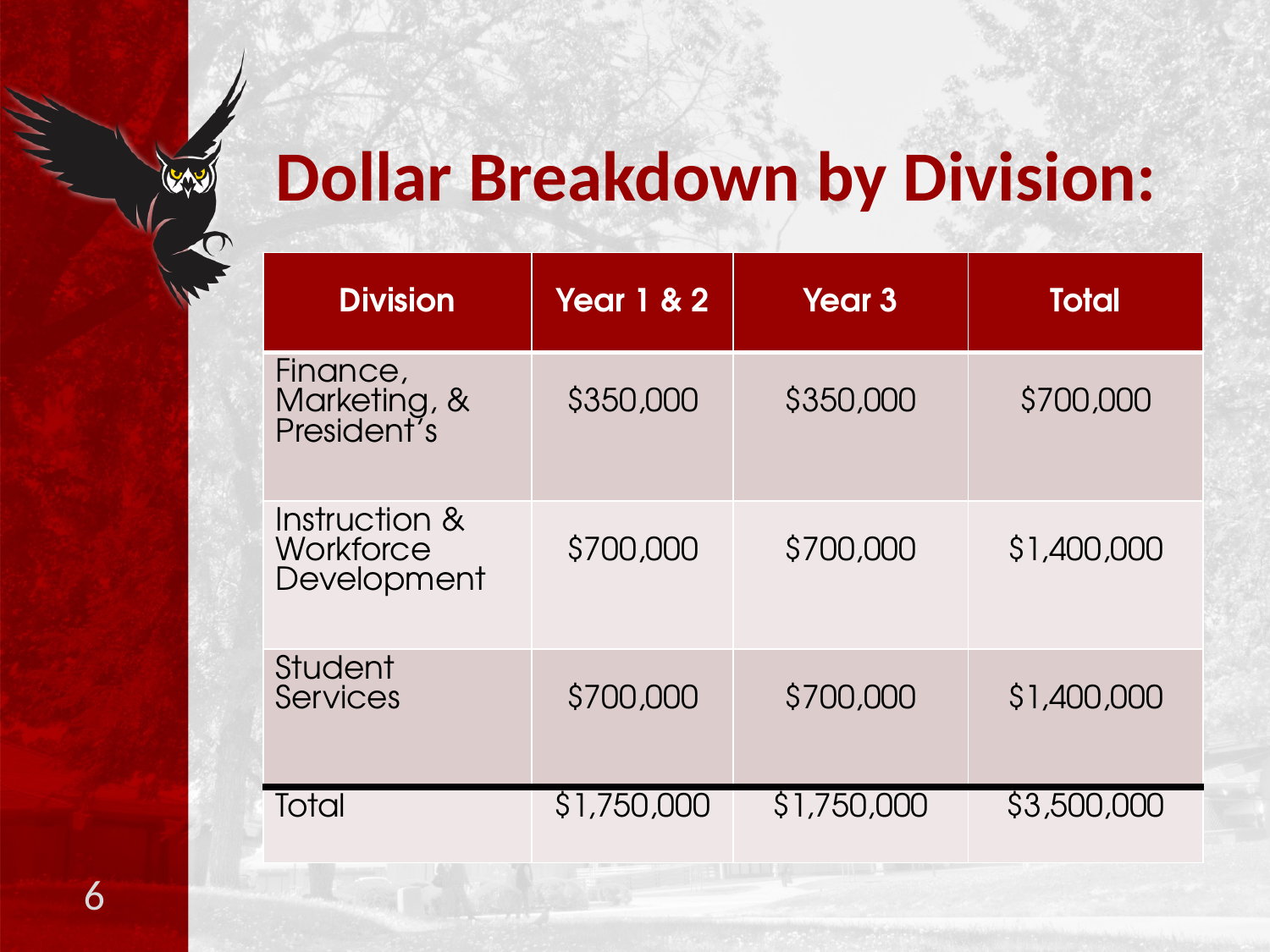

# Dollar Breakdown by Division:
| Division | Year 1 & 2 | Year 3 | Total |
| --- | --- | --- | --- |
| Finance, Marketing, & President’s | $350,000 | $350,000 | $700,000 |
| Instruction & Workforce Development | $700,000 | $700,000 | $1,400,000 |
| Student Services | $700,000 | $700,000 | $1,400,000 |
| Total | $1,750,000 | $1,750,000 | $3,500,000 |